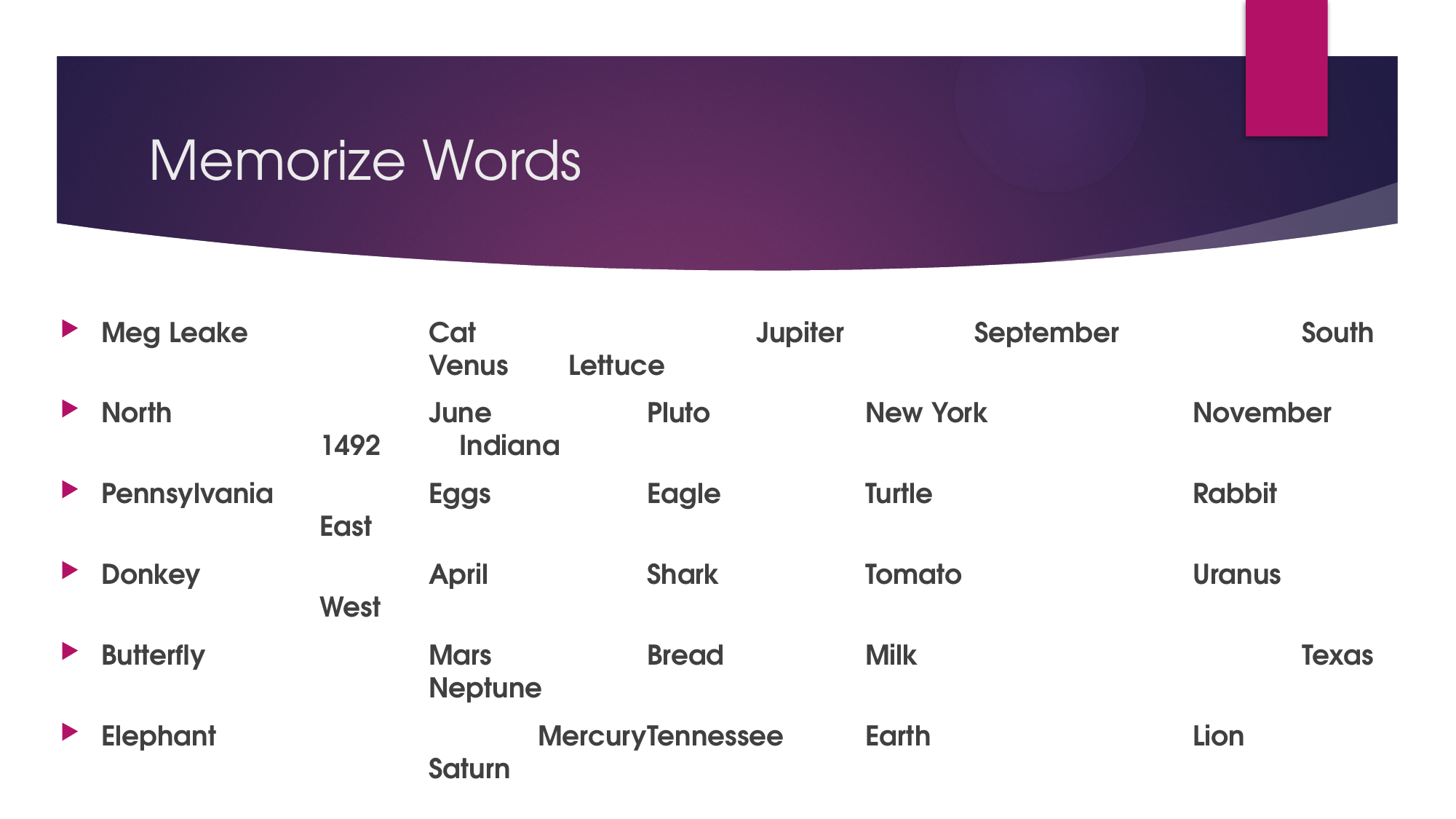

# Memorize Words
Meg Leake		Cat			Jupiter		September		South			Venus	    Lettuce
North			June		Pluto		New York		November 		1492	    Indiana
Pennsylvania		Eggs		Eagle		Turtle			Rabbit			East
Donkey			April		Shark		Tomato			Uranus			West
Butterfly			Mars		Bread		Milk				Texas			Neptune
Elephant			Mercury	Tennessee	Earth			Lion				Saturn